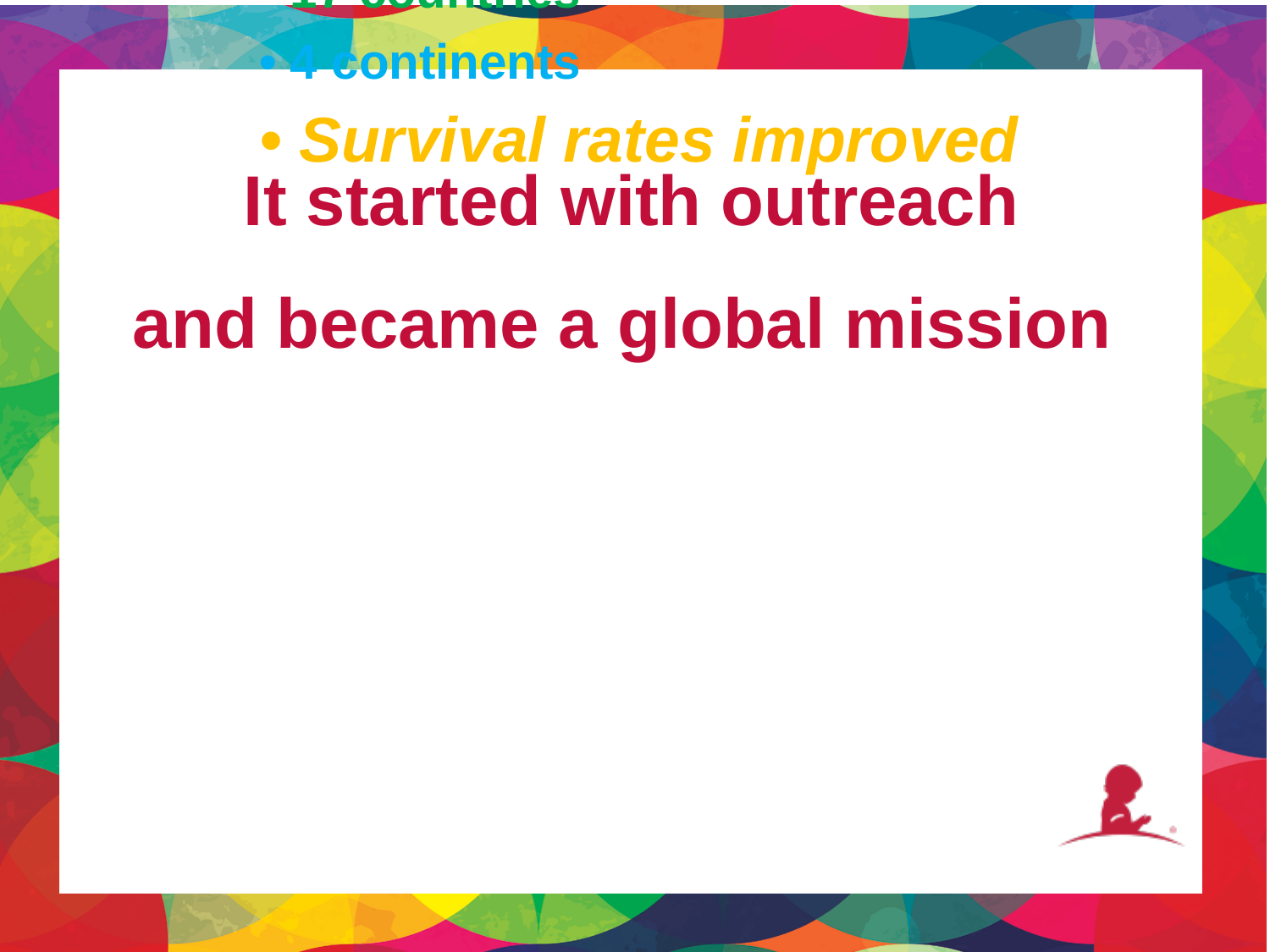

# It started with outreach
	• 1990s – 2000s
	• 17 countries
	• 4 continents
	• Survival rates improved

and became a global mission